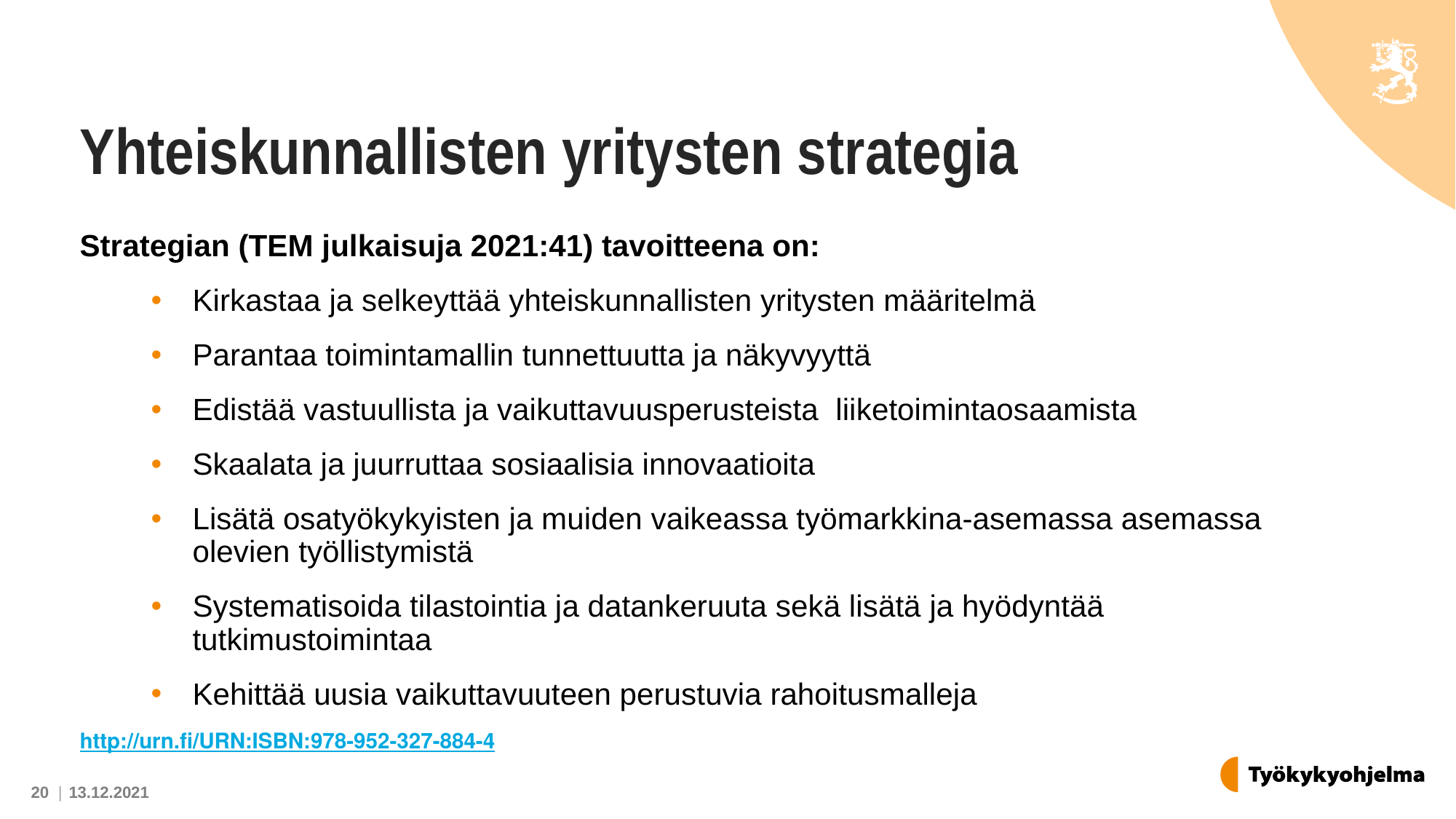

# Yhteiskunnallisten yritysten strategia
Strategian (TEM julkaisuja 2021:41) tavoitteena on:
Kirkastaa ja selkeyttää yhteiskunnallisten yritysten määritelmä
Parantaa toimintamallin tunnettuutta ja näkyvyyttä
Edistää vastuullista ja vaikuttavuusperusteista  liiketoimintaosaamista
Skaalata ja juurruttaa sosiaalisia innovaatioita
Lisätä osatyökykyisten ja muiden vaikeassa työmarkkina-asemassa asemassa olevien työllistymistä
Systematisoida tilastointia ja datankeruuta sekä lisätä ja hyödyntää tutkimustoimintaa
Kehittää uusia vaikuttavuuteen perustuvia rahoitusmalleja
http://urn.fi/URN:ISBN:978-952-327-884-4

13.12.2021
20  |